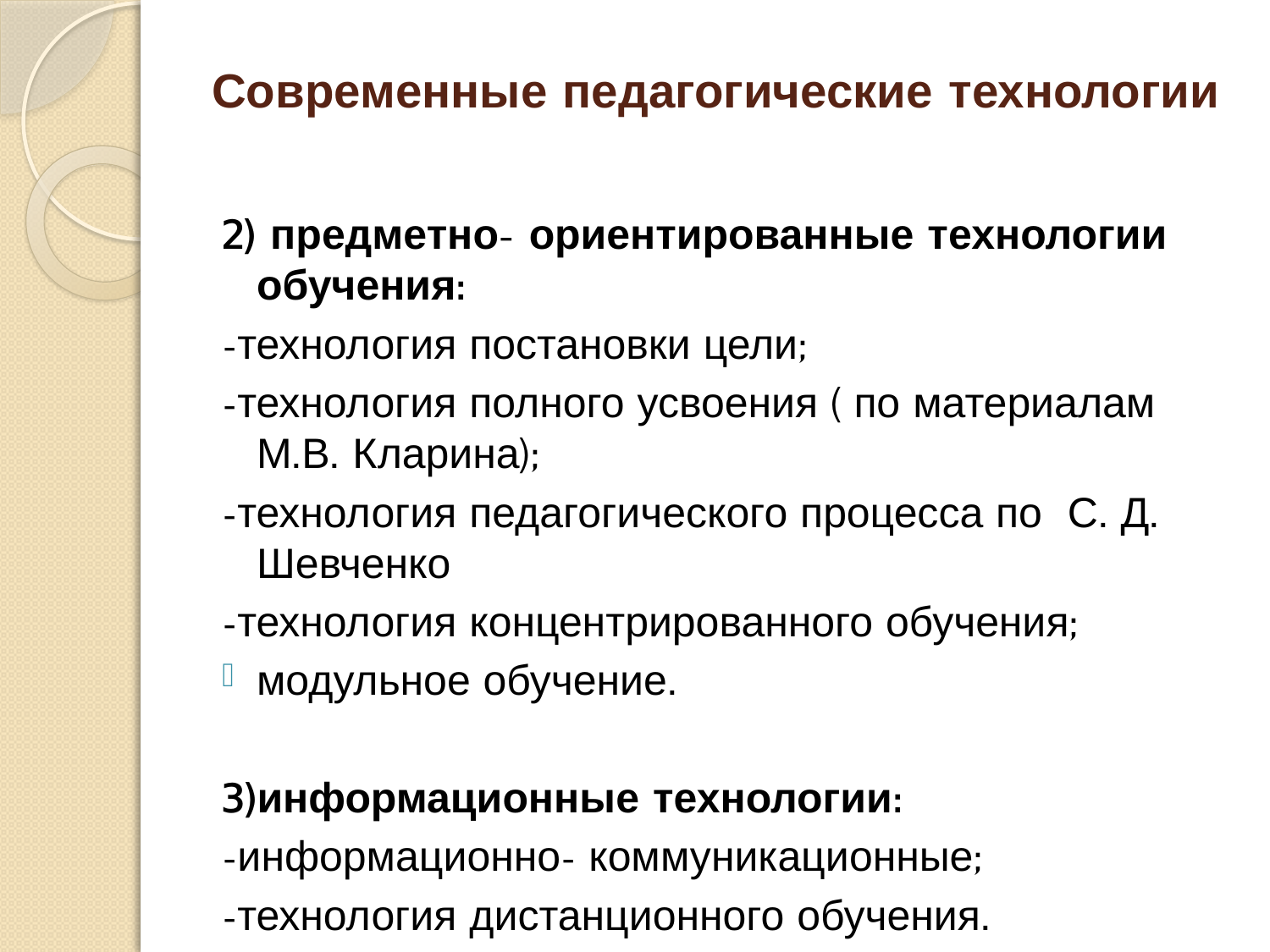

# Современные педагогические технологии
2) предметно- ориентированные технологии обучения:
-технология постановки цели;
-технология полного усвоения ( по материалам М.В. Кларина);
-технология педагогического процесса по  С. Д. Шевченко
-технология концентрированного обучения;
модульное обучение.

3)информационные технологии:
-информационно- коммуникационные;
-технология дистанционного обучения.